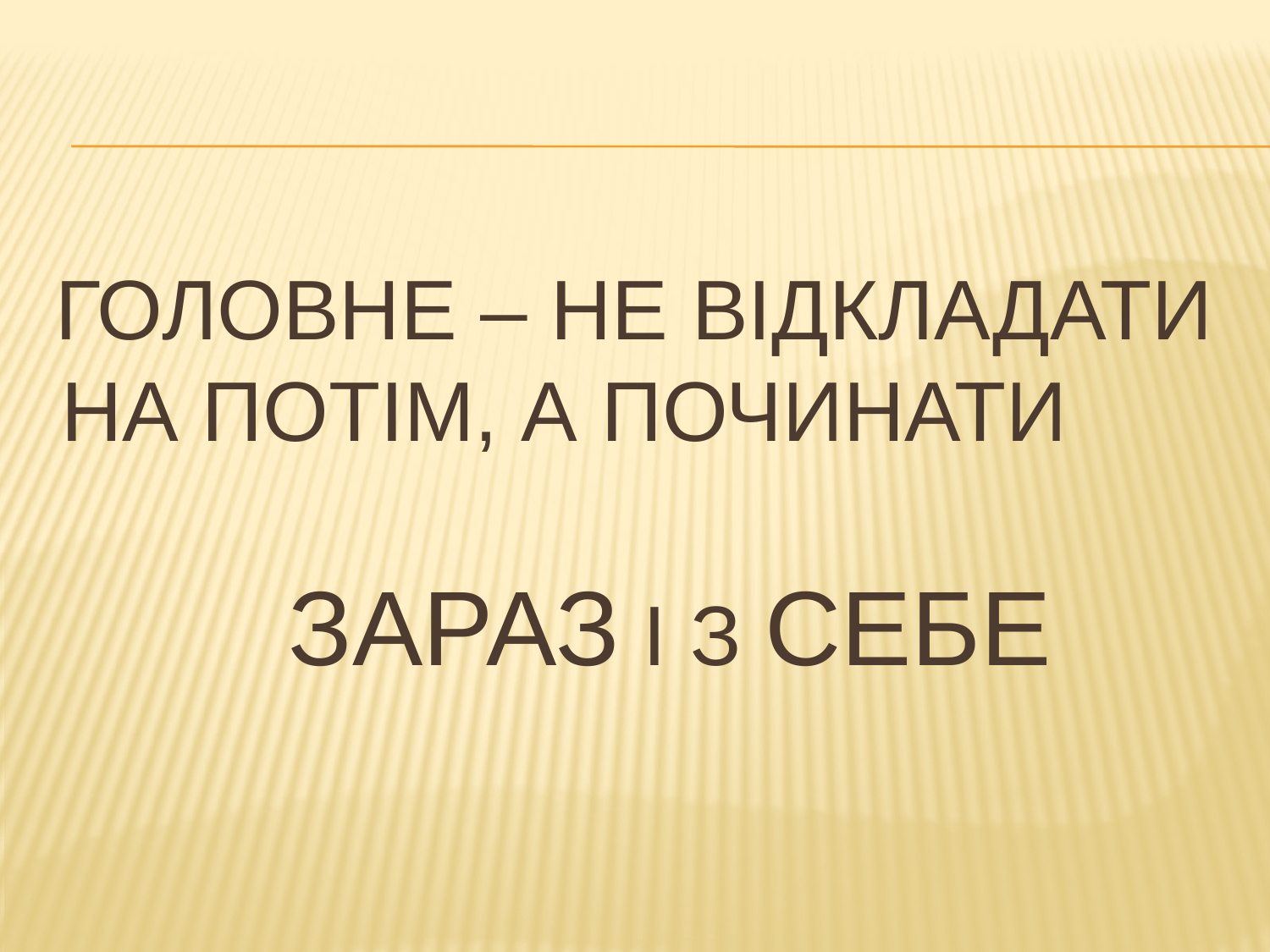

# ГОЛОВНЕ – не відкладати на потім, а починати зараз і з себе